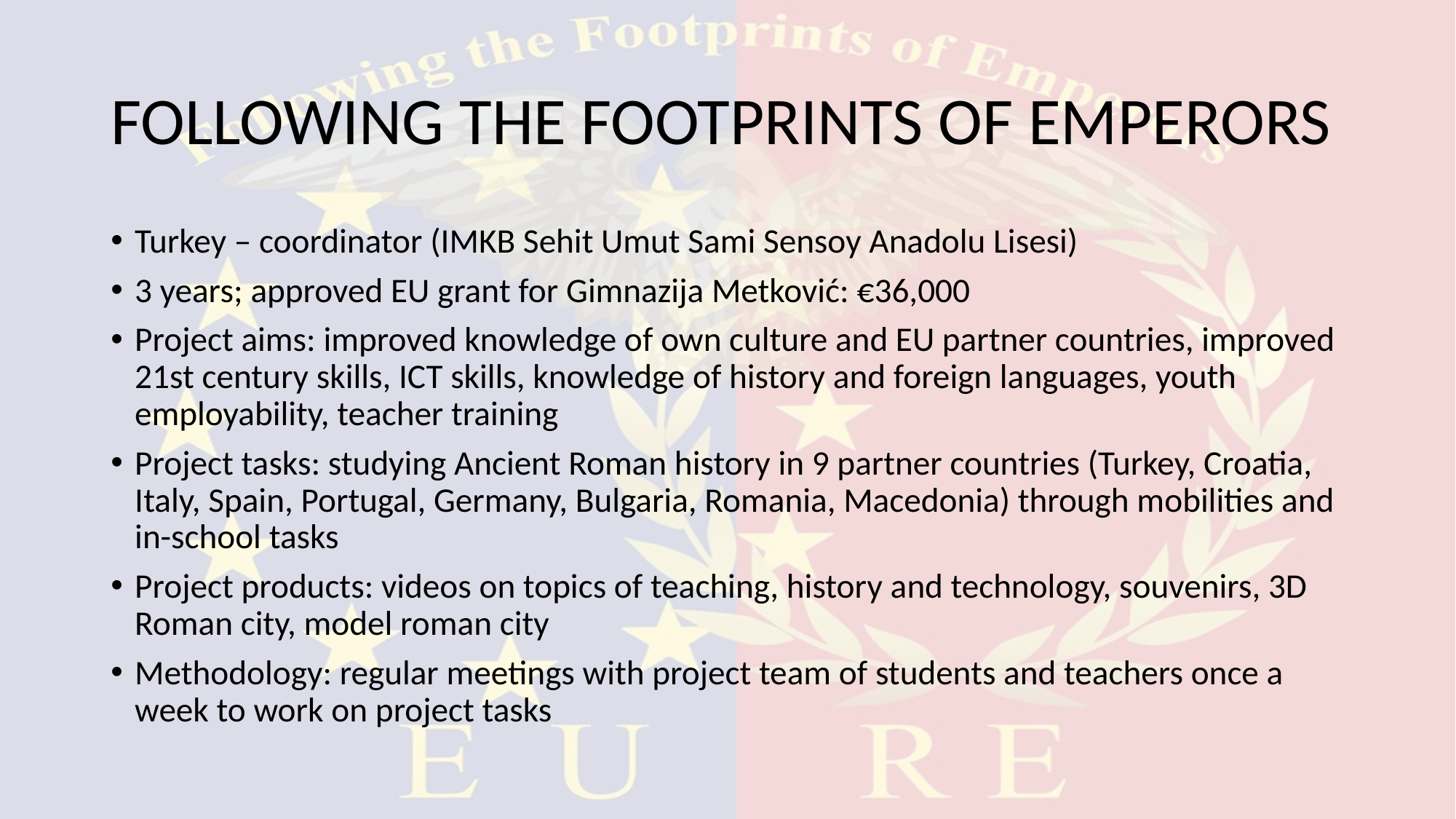

# FOLLOWING THE FOOTPRINTS OF EMPERORS
Turkey – coordinator (IMKB Sehit Umut Sami Sensoy Anadolu Lisesi)
3 years; approved EU grant for Gimnazija Metković: €36,000
Project aims: improved knowledge of own culture and EU partner countries, improved 21st century skills, ICT skills, knowledge of history and foreign languages, youth employability, teacher training
Project tasks: studying Ancient Roman history in 9 partner countries (Turkey, Croatia, Italy, Spain, Portugal, Germany, Bulgaria, Romania, Macedonia) through mobilities and in-school tasks
Project products: videos on topics of teaching, history and technology, souvenirs, 3D Roman city, model roman city
Methodology: regular meetings with project team of students and teachers once a week to work on project tasks